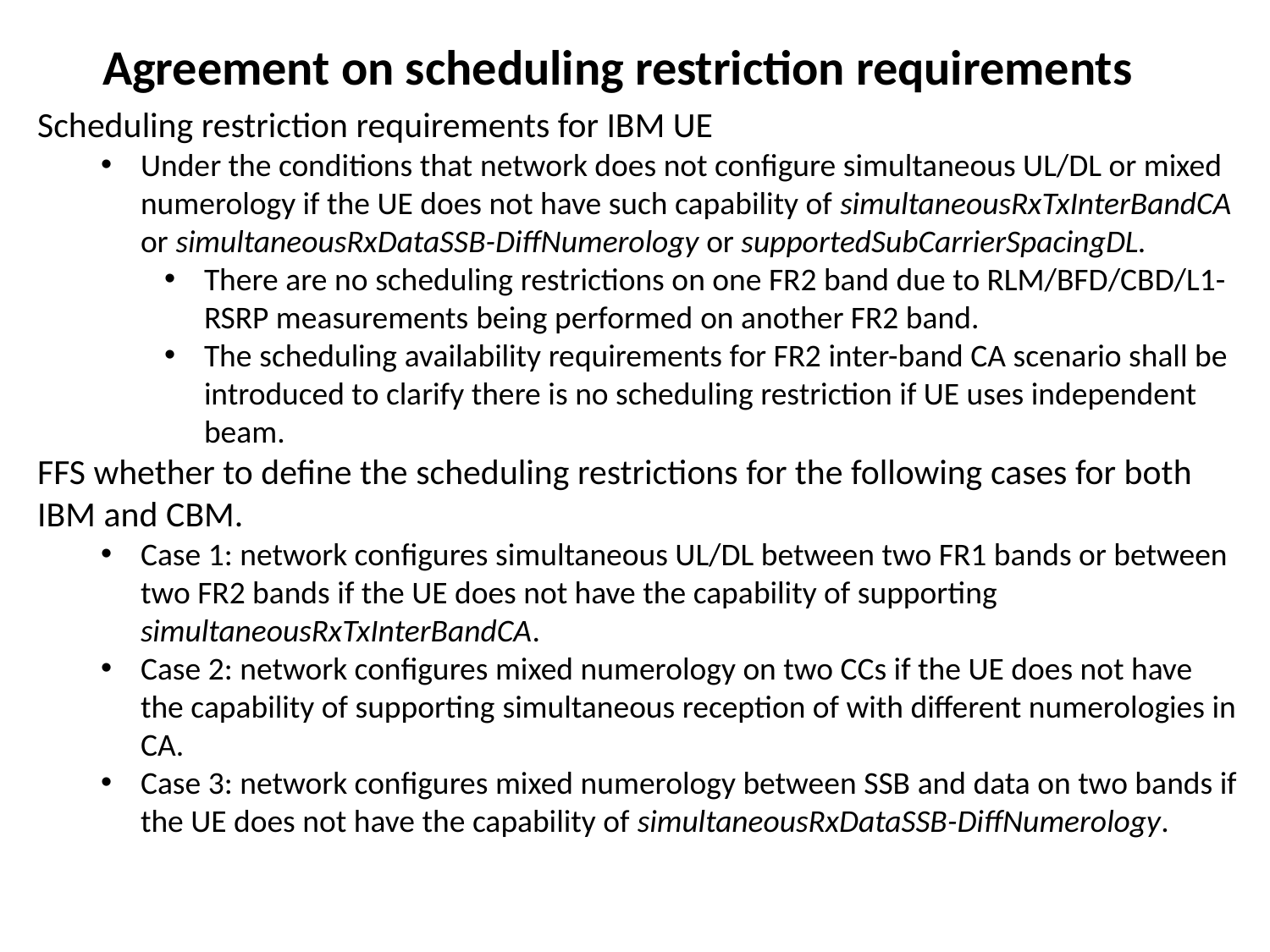

# Agreement on scheduling restriction requirements
Scheduling restriction requirements for IBM UE
Under the conditions that network does not configure simultaneous UL/DL or mixed numerology if the UE does not have such capability of simultaneousRxTxInterBandCA or simultaneousRxDataSSB-DiffNumerology or supportedSubCarrierSpacingDL.
There are no scheduling restrictions on one FR2 band due to RLM/BFD/CBD/L1-RSRP measurements being performed on another FR2 band.
The scheduling availability requirements for FR2 inter-band CA scenario shall be introduced to clarify there is no scheduling restriction if UE uses independent beam.
FFS whether to define the scheduling restrictions for the following cases for both IBM and CBM.
Case 1: network configures simultaneous UL/DL between two FR1 bands or between two FR2 bands if the UE does not have the capability of supporting simultaneousRxTxInterBandCA.
Case 2: network configures mixed numerology on two CCs if the UE does not have the capability of supporting simultaneous reception of with different numerologies in CA.
Case 3: network configures mixed numerology between SSB and data on two bands if the UE does not have the capability of simultaneousRxDataSSB-DiffNumerology.